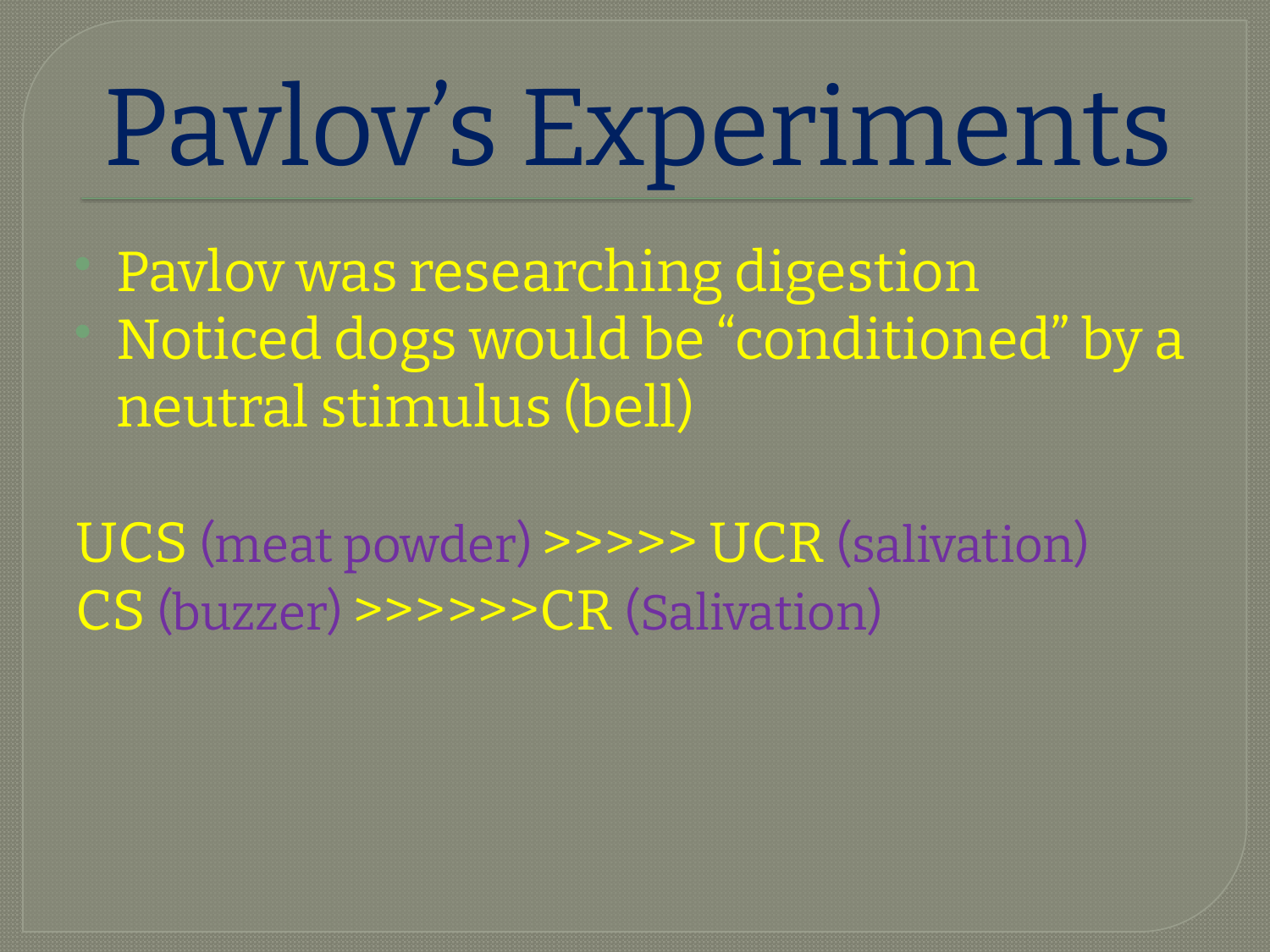

# Pavlov’s Experiments
Pavlov was researching digestion
Noticed dogs would be “conditioned” by a neutral stimulus (bell)

UCS (meat powder) >>>>> UCR (salivation)
CS (buzzer) >>>>>>CR (Salivation)